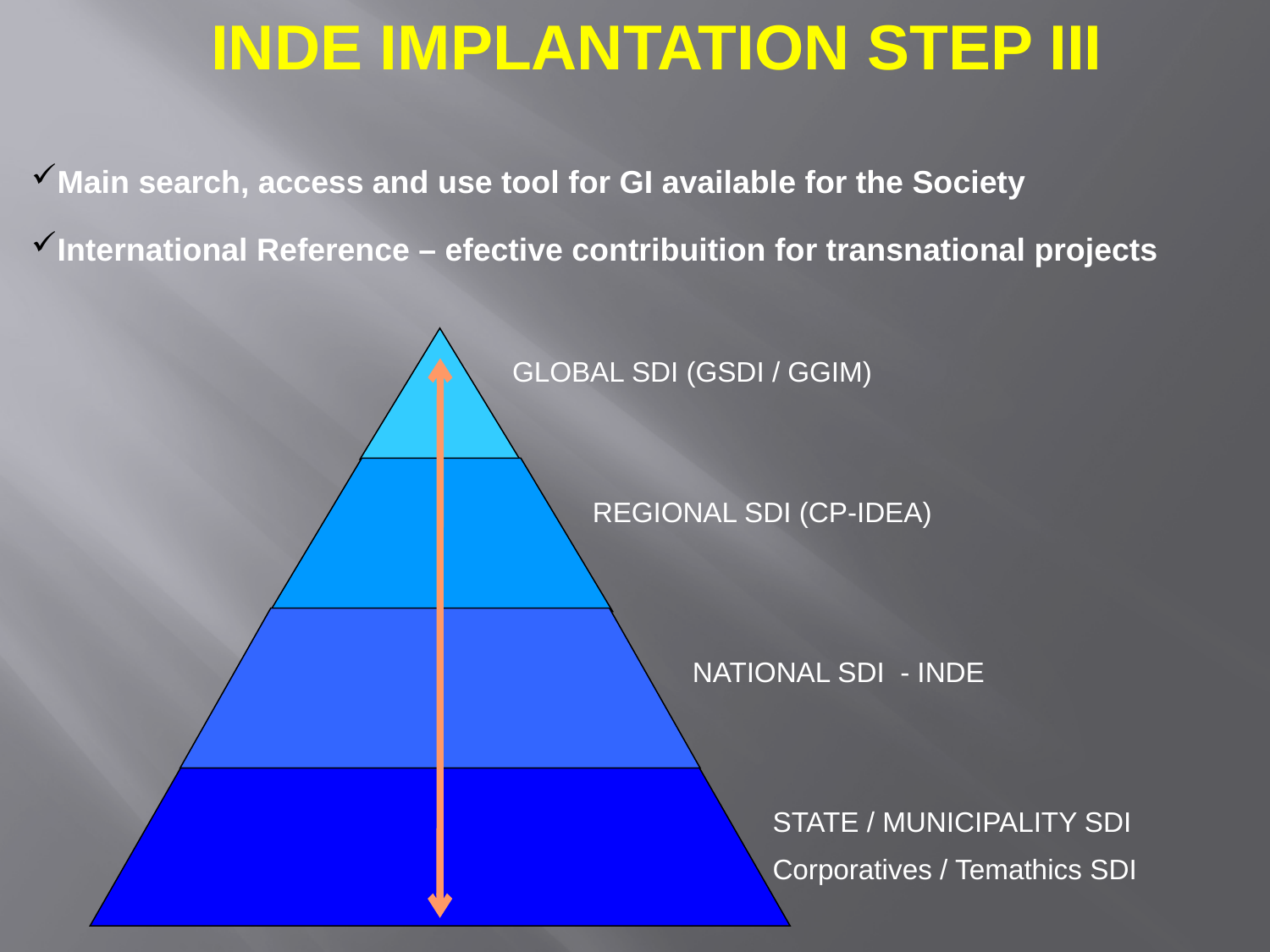

INDE IMPLANTATION STEP III
Main search, access and use tool for GI available for the Society
International Reference – efective contribuition for transnational projects

GLOBAL SDI (GSDI / GGIM)

REGIONAL SDI (CP-IDEA)

NATIONAL SDI  - INDE

STATE / MUNICIPALITY SDI
Corporatives / Temathics SDI